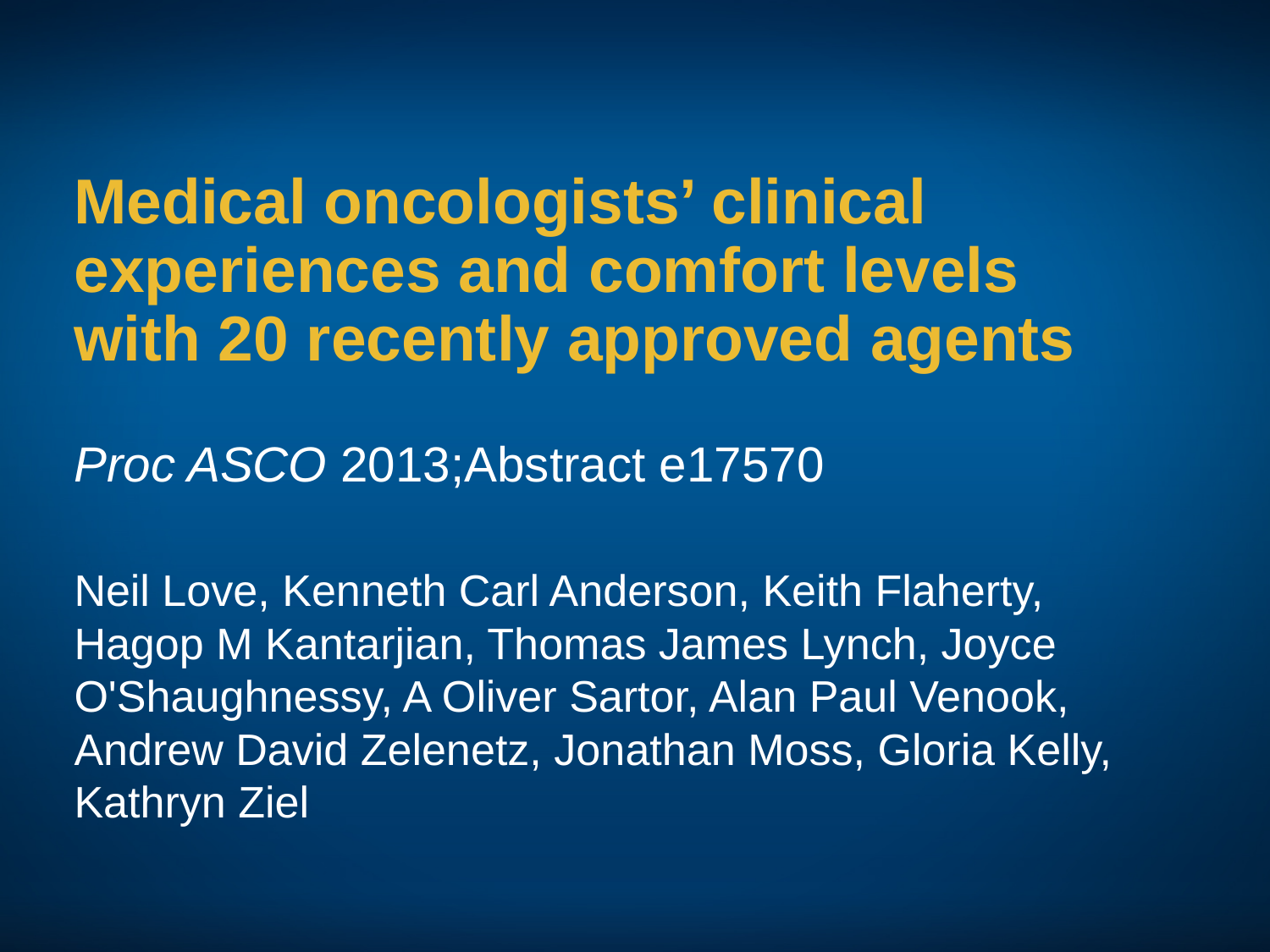

# Medical oncologists’ clinical experiences and comfort levels with 20 recently approved agents
Proc ASCO 2013;Abstract e17570

Neil Love, Kenneth Carl Anderson, Keith Flaherty, Hagop M Kantarjian, Thomas James Lynch, Joyce O'Shaughnessy, A Oliver Sartor, Alan Paul Venook, Andrew David Zelenetz, Jonathan Moss, Gloria Kelly, Kathryn Ziel